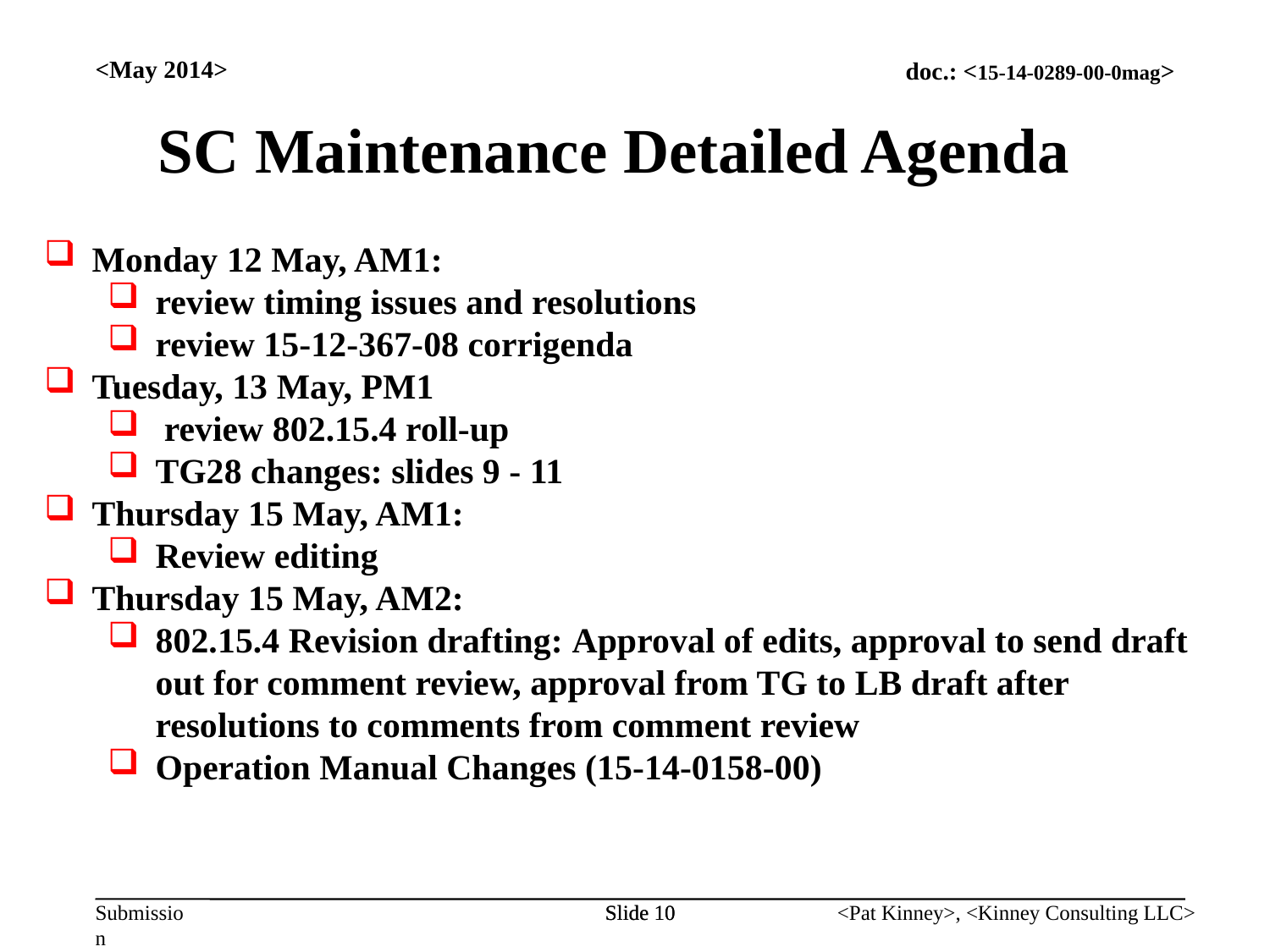

<May 2014>
SC Maintenance Detailed Agenda
Monday 12 May, AM1:
review timing issues and resolutions
review 15-12-367-08 corrigenda
Tuesday, 13 May, PM1
 review 802.15.4 roll-up
TG28 changes: slides 9 - 11
Thursday 15 May, AM1:
Review editing
Thursday 15 May, AM2:
802.15.4 Revision drafting: Approval of edits, approval to send draft out for comment review, approval from TG to LB draft after resolutions to comments from comment review
Operation Manual Changes (15-14-0158-00)
Slide 10
Slide 10
<Pat Kinney>, <Kinney Consulting LLC>